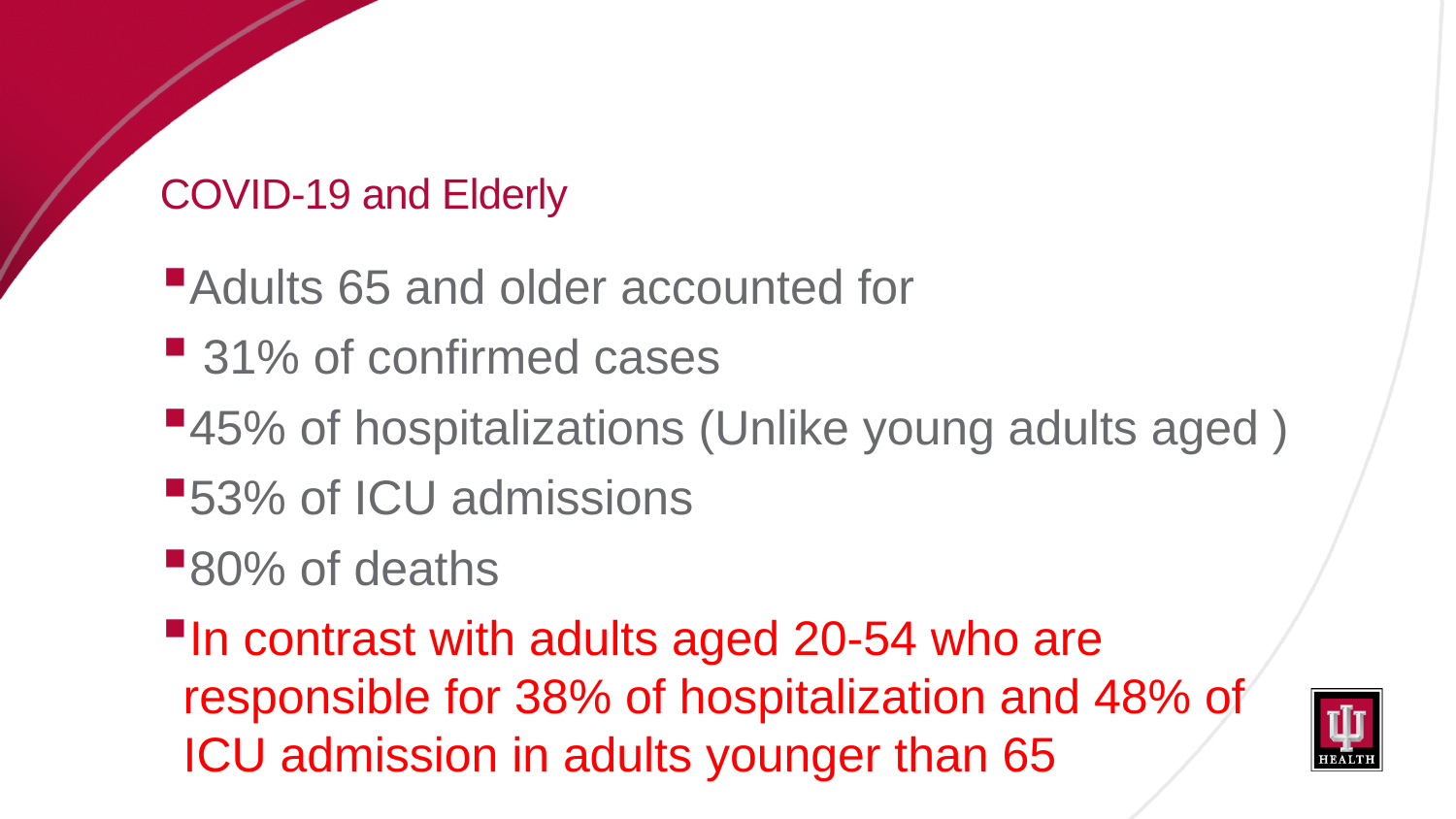

CDC. Severe Outcomes Amongst Patients with Coronavirus Disease 2019 (COVID-19)- United States, February 12- March 16, 2020
# COVID-19 and Elderly
Adults 65 and older accounted for
 31% of confirmed cases
45% of hospitalizations (Unlike young adults aged )
53% of ICU admissions
80% of deaths
In contrast with adults aged 20-54 who are responsible for 38% of hospitalization and 48% of ICU admission in adults younger than 65